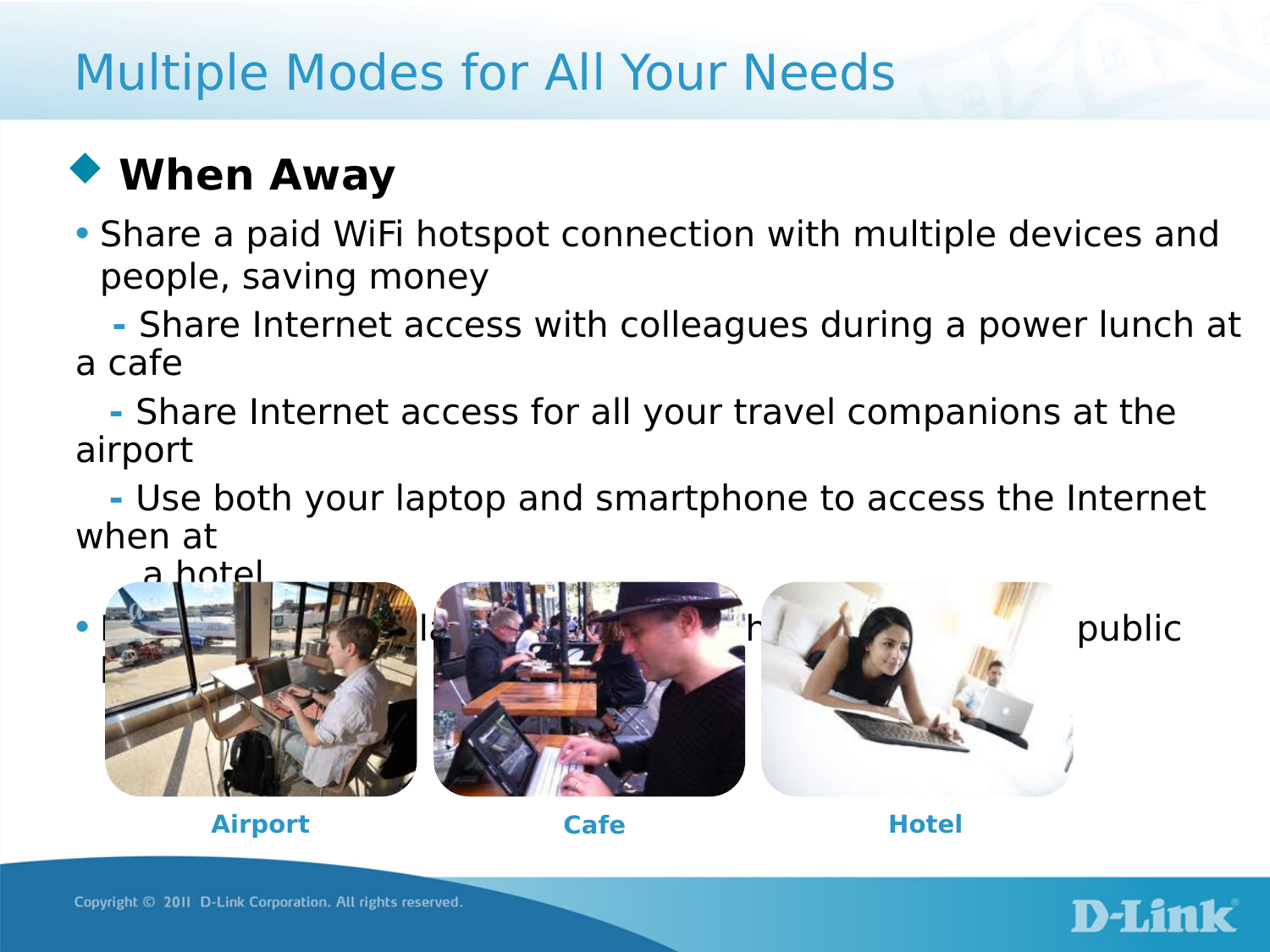

# Multiple Modes for All Your Needs
 When Away
Share a paid WiFi hotspot connection with multiple devices and people, saving money
   - Share Internet access with colleagues during a power lunch at a cafe
   - Share Internet access for all your travel companions at the airport
   - Use both your laptop and smartphone to access the Internet when at
      a hotel
Provides an extra layer of security when connecting to public hotspots

Airport
Hotel
Cafe